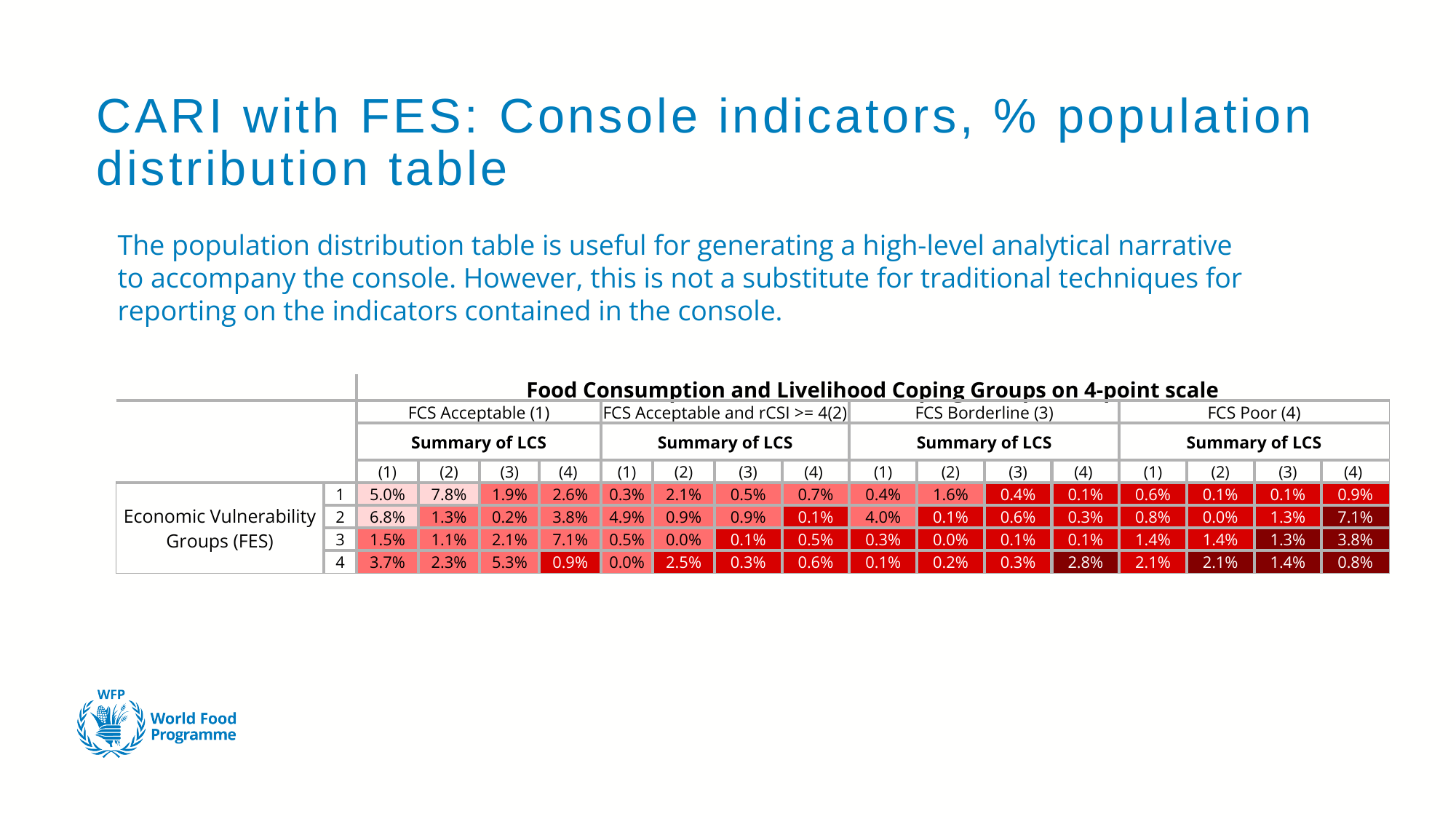

# CARI with FES: Console indicators, % population distribution table
The population distribution table is useful for generating a high-level analytical narrative to accompany the console. However, this is not a substitute for traditional techniques for reporting on the indicators contained in the console.
|  |  | Food Consumption and Livelihood Coping Groups on 4-point scale |  |  |  |  |  |  |  |  |  |  |  |  |  |  |  |
| --- | --- | --- | --- | --- | --- | --- | --- | --- | --- | --- | --- | --- | --- | --- | --- | --- | --- |
|  |  | FCS Acceptable (1) |  |  |  | FCS Acceptable and rCSI >= 4(2) |  |  |  | FCS Borderline (3) |  |  |  | FCS Poor (4) |  |  |  |
|  |  | Summary of LCS |  |  |  | Summary of LCS |  |  |  | Summary of LCS |  |  |  | Summary of LCS |  |  |  |
|  |  | (1) | (2) | (3) | (4) | (1) | (2) | (3) | (4) | (1) | (2) | (3) | (4) | (1) | (2) | (3) | (4) |
| Economic Vulnerability Groups (FES) | 1 | 5.0% | 7.8% | 1.9% | 2.6% | 0.3% | 2.1% | 0.5% | 0.7% | 0.4% | 1.6% | 0.4% | 0.1% | 0.6% | 0.1% | 0.1% | 0.9% |
|  | 2 | 6.8% | 1.3% | 0.2% | 3.8% | 4.9% | 0.9% | 0.9% | 0.1% | 4.0% | 0.1% | 0.6% | 0.3% | 0.8% | 0.0% | 1.3% | 7.1% |
|  | 3 | 1.5% | 1.1% | 2.1% | 7.1% | 0.5% | 0.0% | 0.1% | 0.5% | 0.3% | 0.0% | 0.1% | 0.1% | 1.4% | 1.4% | 1.3% | 3.8% |
|  | 4 | 3.7% | 2.3% | 5.3% | 0.9% | 0.0% | 2.5% | 0.3% | 0.6% | 0.1% | 0.2% | 0.3% | 2.8% | 2.1% | 2.1% | 1.4% | 0.8% |